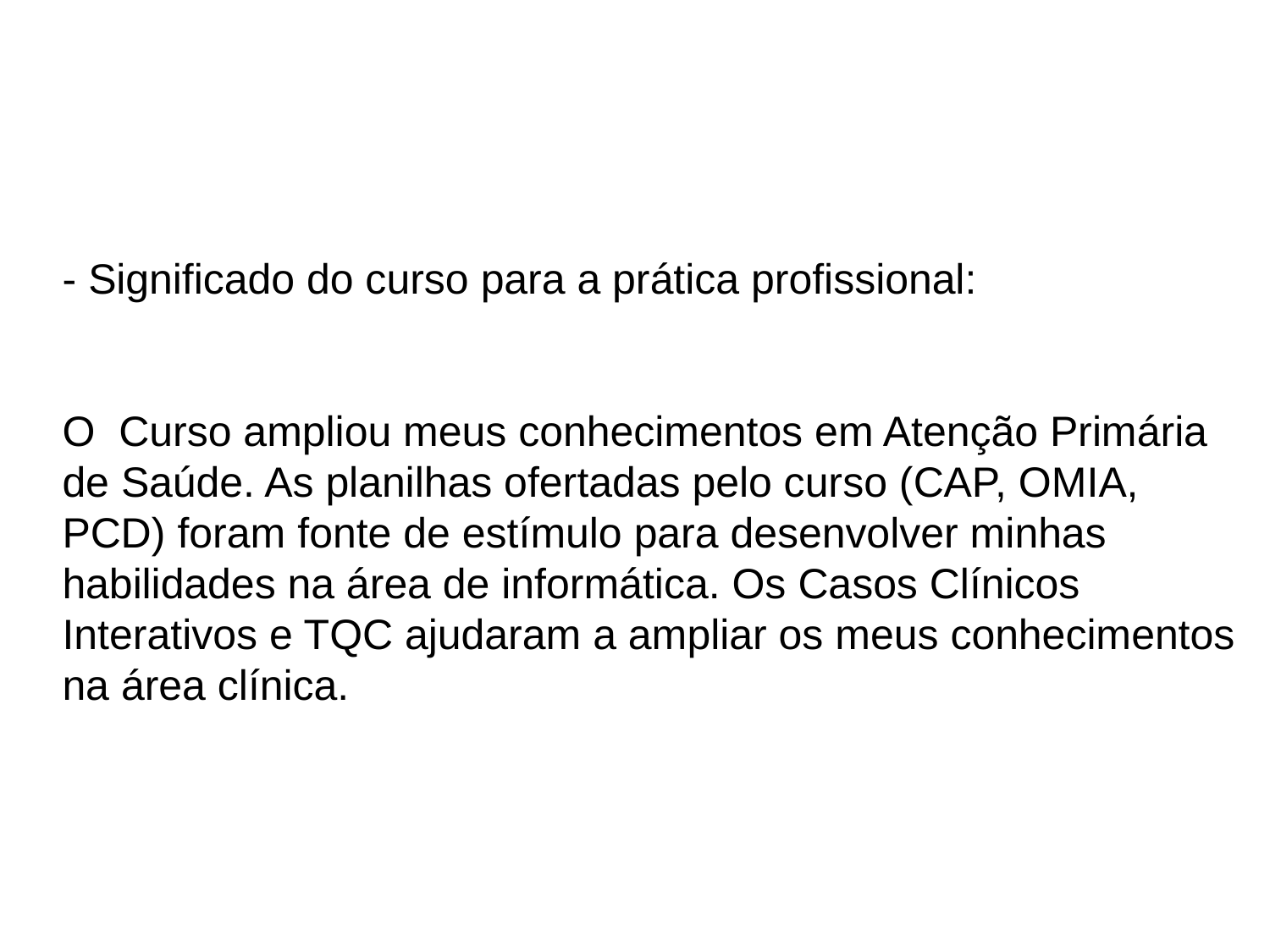

# - Significado do curso para a prática profissional: O  Curso ampliou meus conhecimentos em Atenção Primária de Saúde. As planilhas ofertadas pelo curso (CAP, OMIA, PCD) foram fonte de estímulo para desenvolver minhas habilidades na área de informática. Os Casos Clínicos Interativos e TQC ajudaram a ampliar os meus conhecimentos na área clínica.